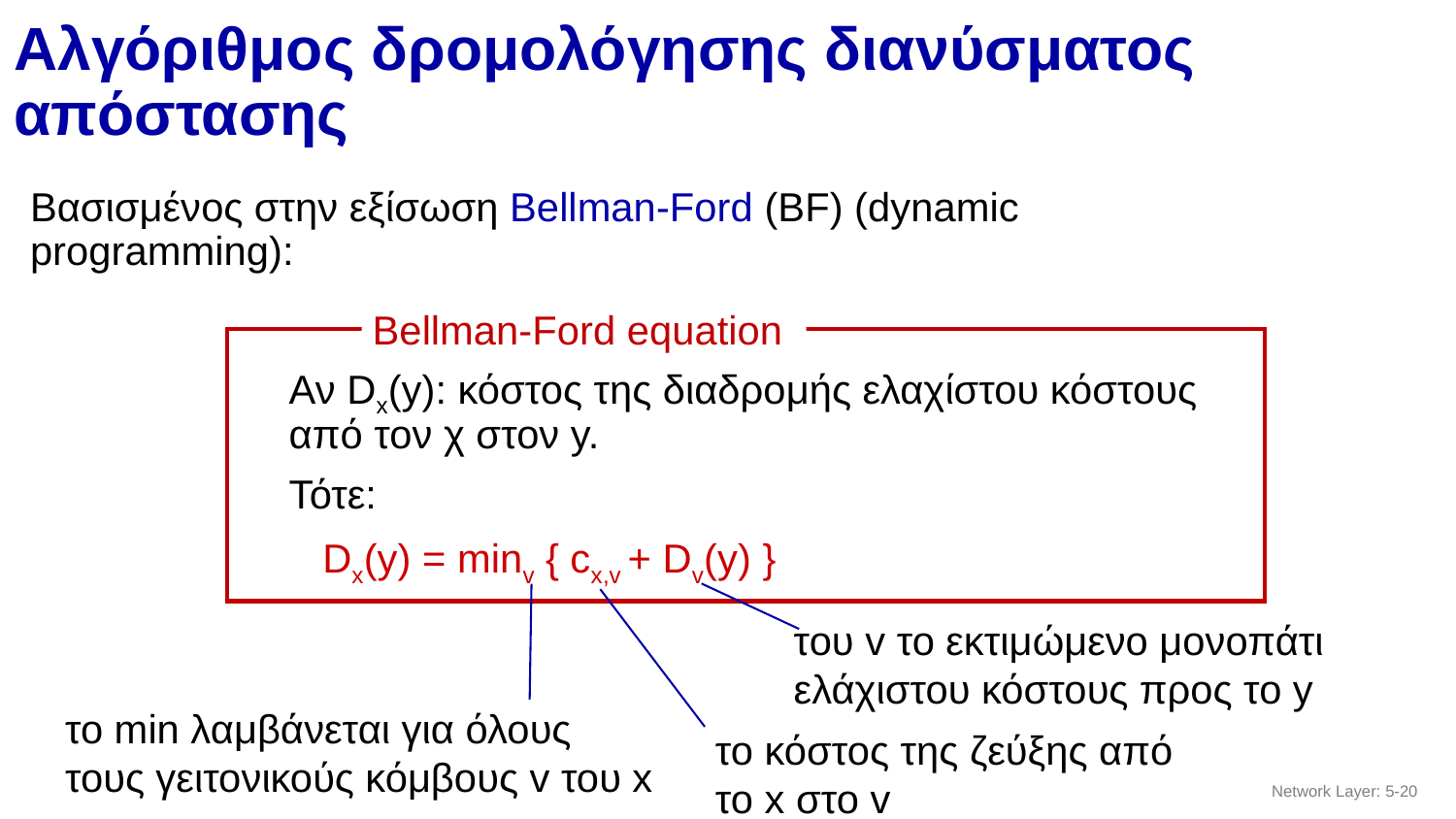

# Αλγόριθμος δρομολόγησης διανύσματος απόστασης
Βασισμένος στην εξίσωση Bellman-Ford (BF) (dynamic programming):

Bellman-Ford equation

Αν Dx(y): κόστος της διαδρομής ελαχίστου κόστους
από τον χ στον y.
Τότε:
   Dx(y) = minv { cx,v + Dv(y) }

του v το εκτιμώμενο μονοπάτι ελάχιστου κόστους προς το y
το min λαμβάνεται για όλους τους γειτονικούς κόμβους v του x
το κόστος της ζεύξης από το x στο v
Network Layer: 5-20